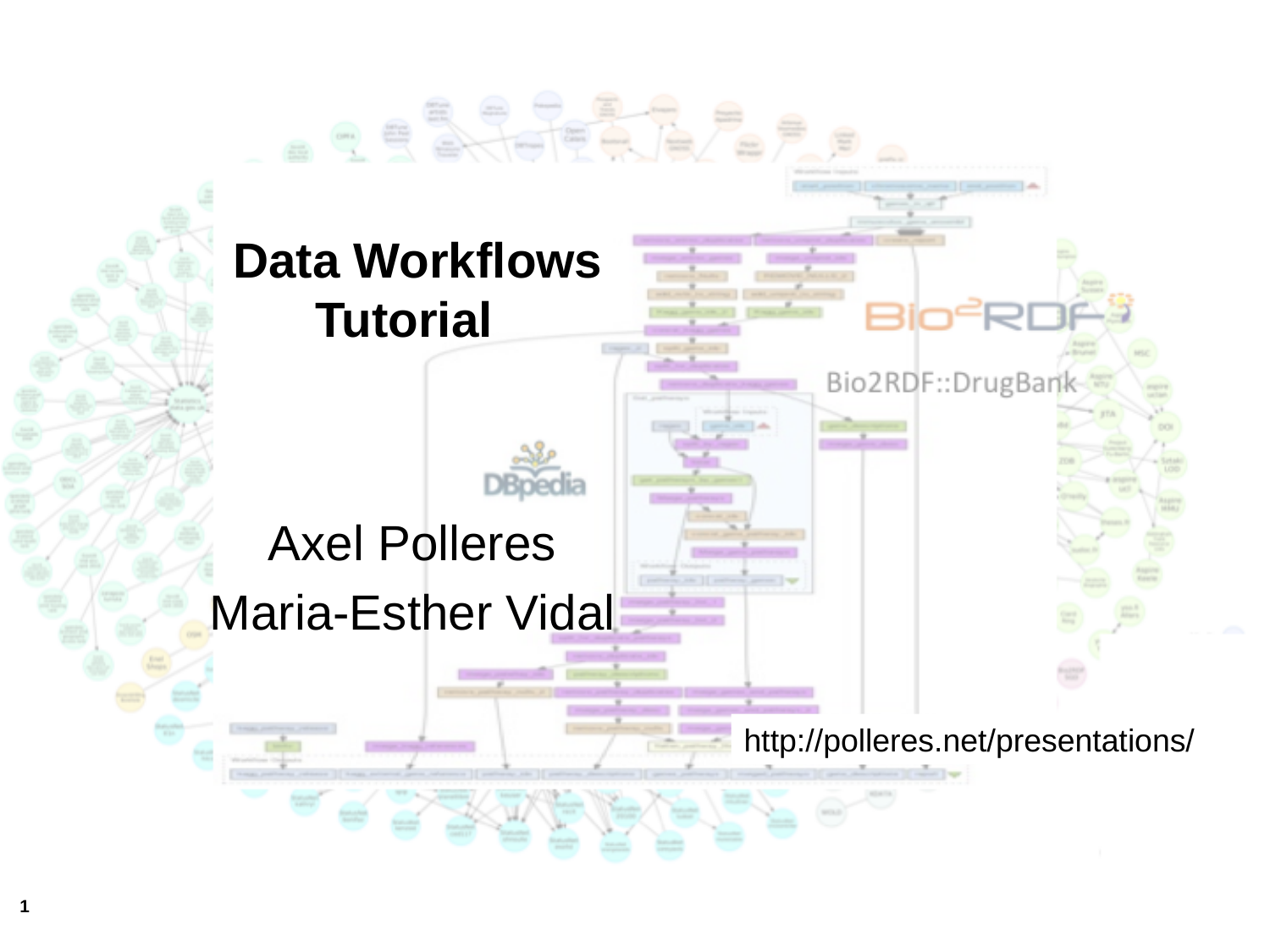

# Data Workflows Tutorial
Axel Polleres
Maria-Esther Vidal

http://polleres.net/presentations/